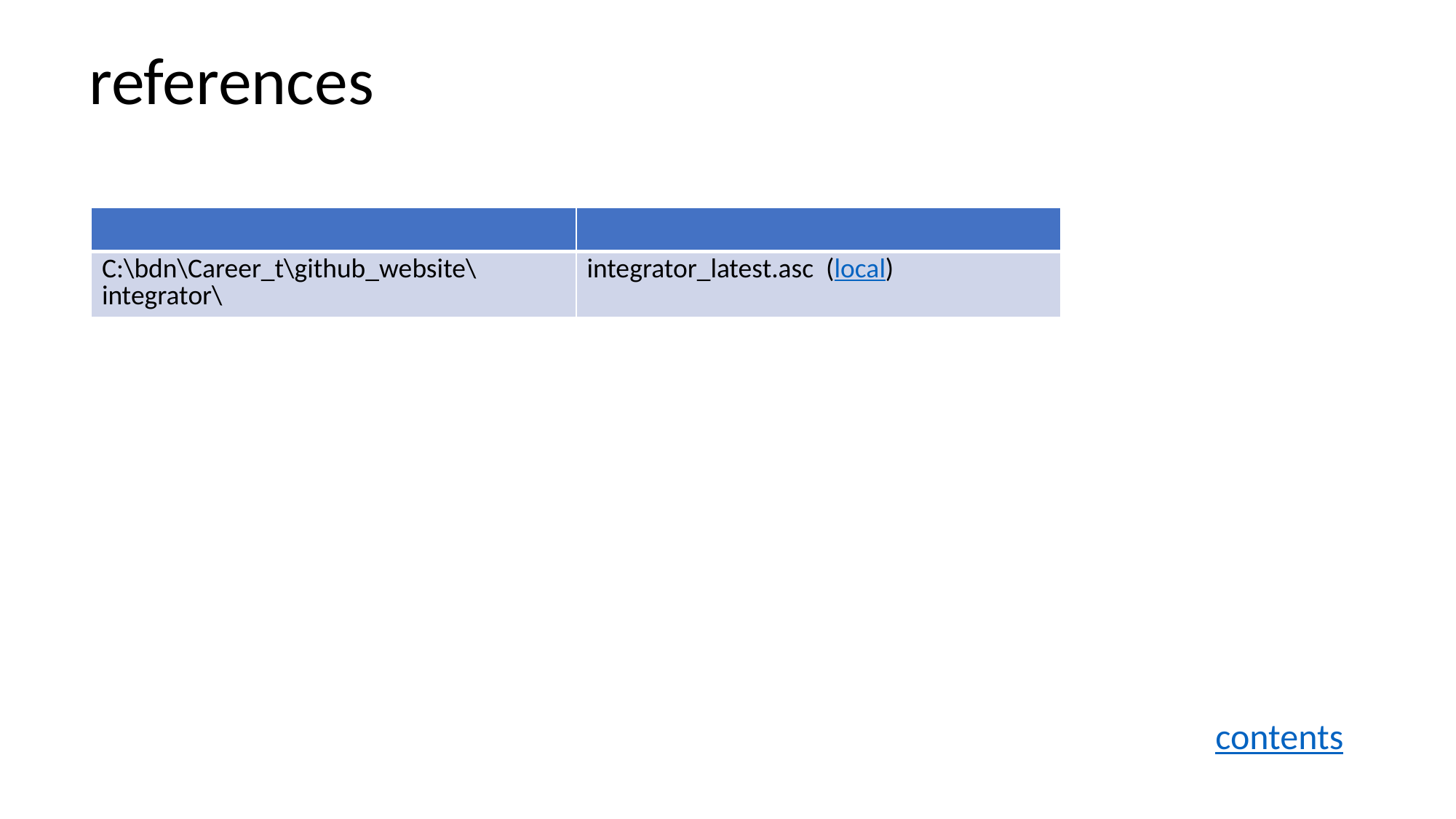

# references
|  |  |
| --- | --- |
| C:\bdn\Career\_t\github\_website\integrator\ | integrator\_latest.asc (local) |
contents